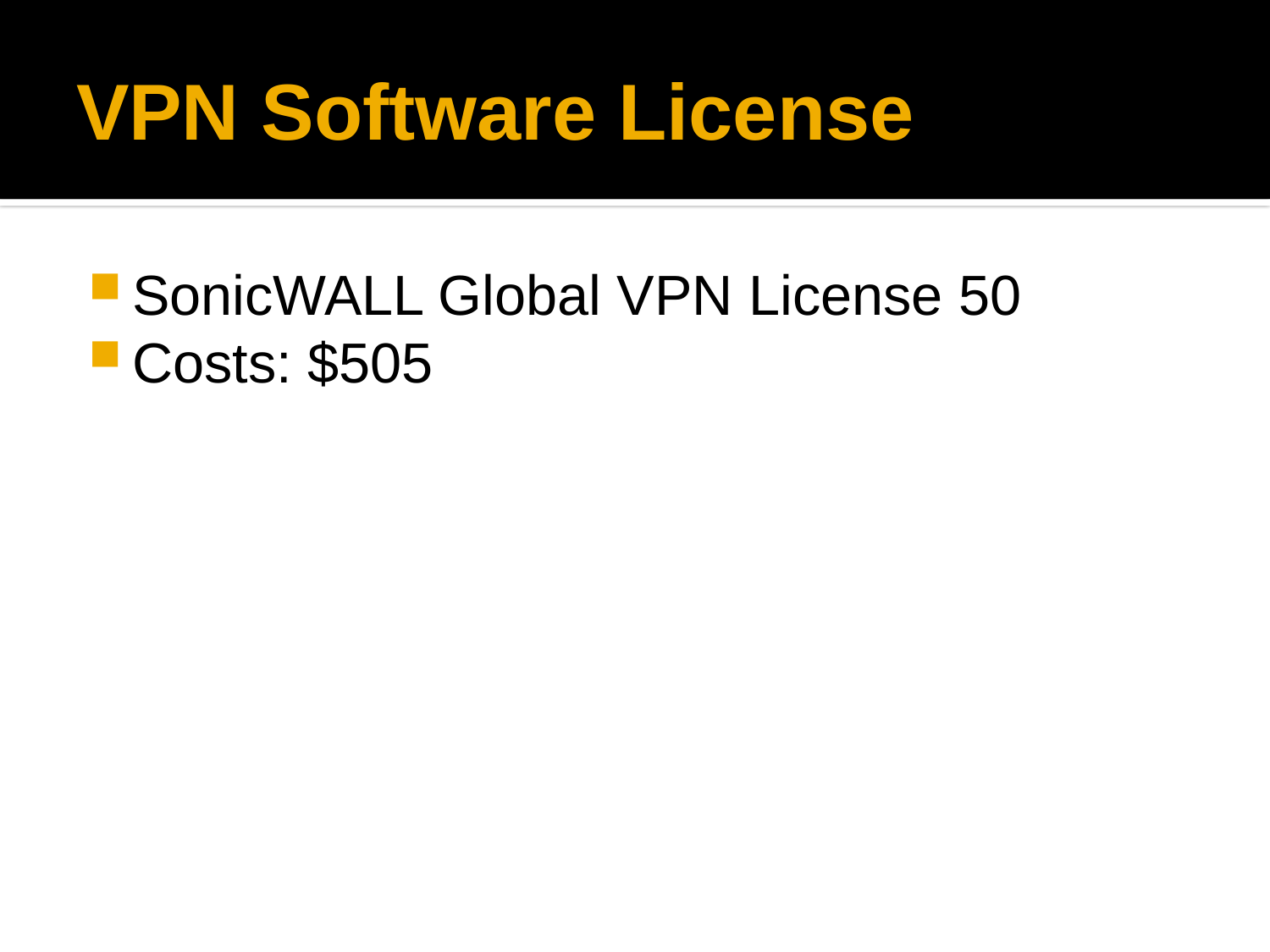

# VPN Software License
SonicWALL Global VPN License 50
Costs: $505